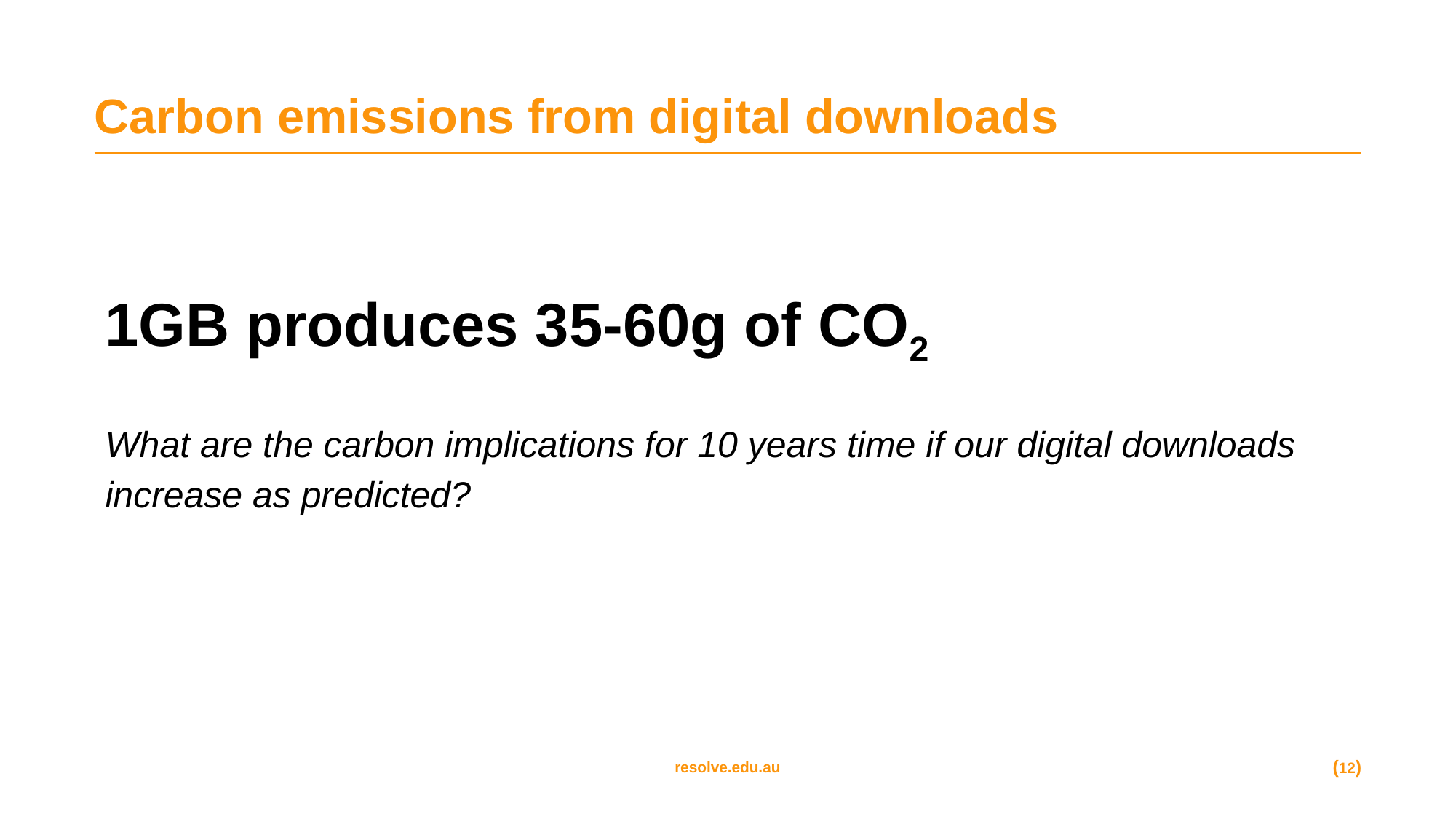

# Carbon emissions from digital downloads
1GB produces 35-60g of CO2
What are the carbon implications for 10 years time if our digital downloads increase as predicted?
(12)
resolve.edu.au